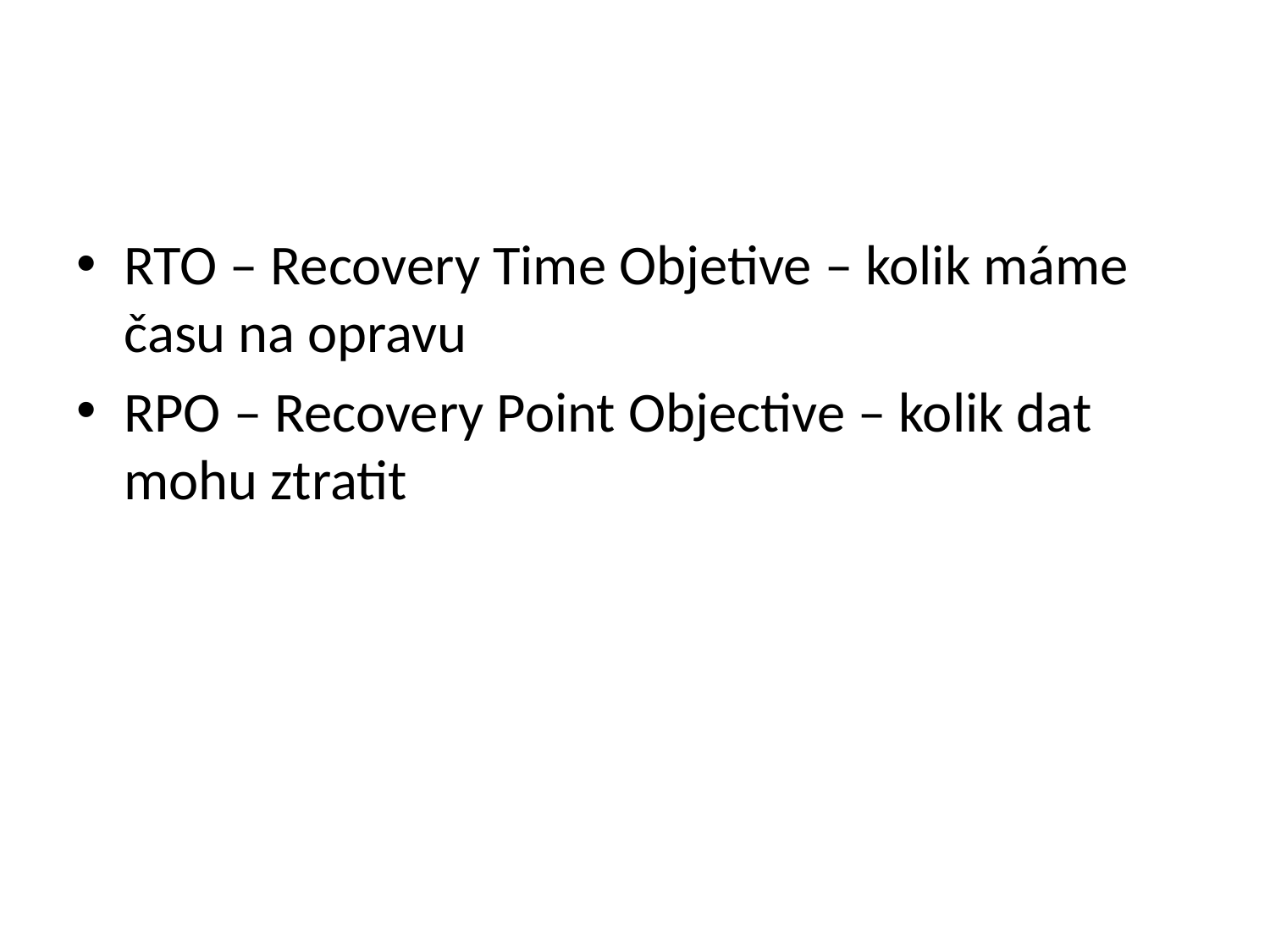

#
RTO – Recovery Time Objetive – kolik máme času na opravu
RPO – Recovery Point Objective – kolik dat mohu ztratit